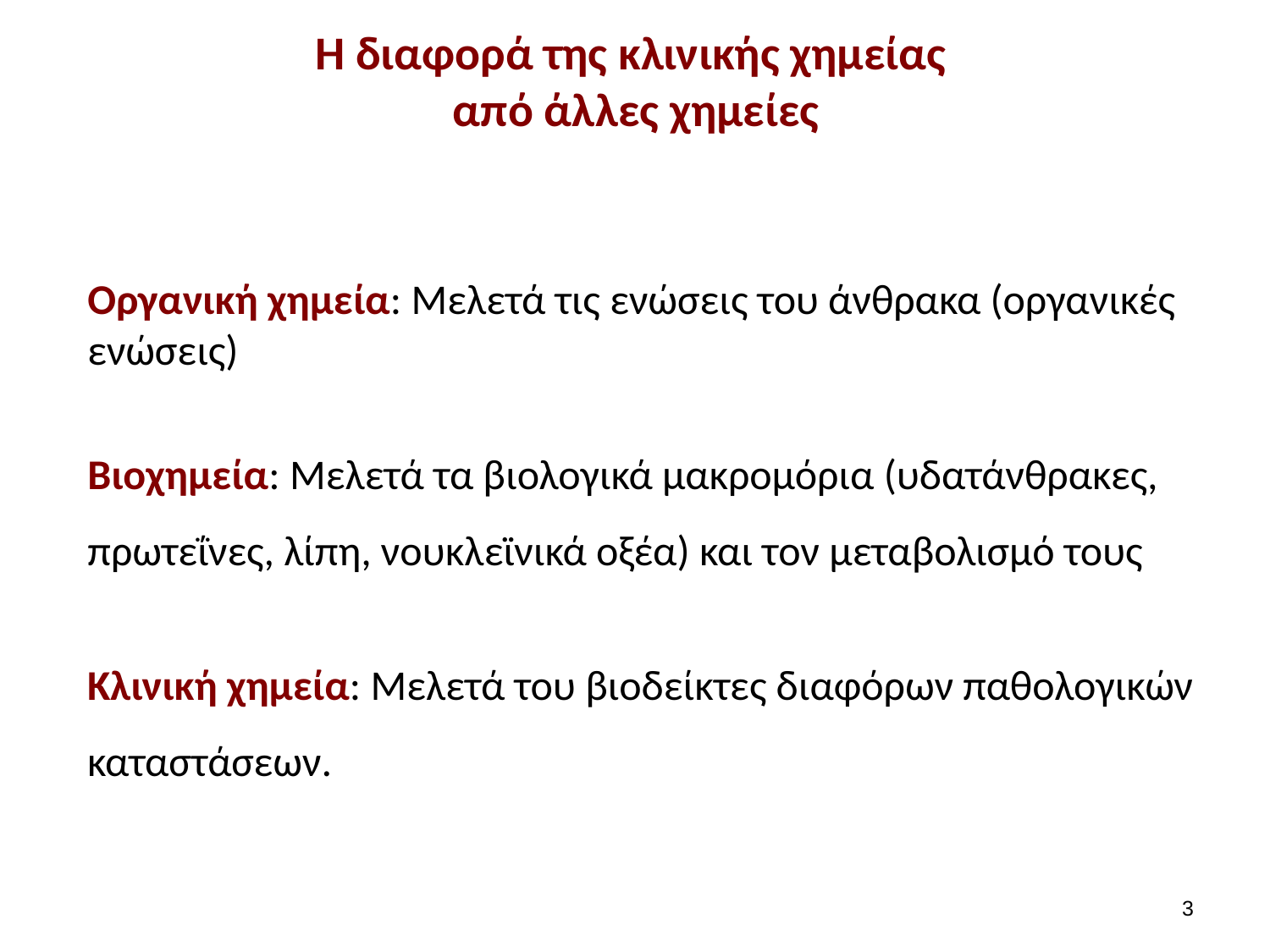

# Η διαφορά της κλινικής χημείας από άλλες χημείες
Οργανική χημεία: Μελετά τις ενώσεις του άνθρακα (οργανικές ενώσεις)
Βιοχημεία: Μελετά τα βιολογικά μακρομόρια (υδατάνθρακες, πρωτεΐνες, λίπη, νουκλεϊνικά οξέα) και τον μεταβολισμό τους
Κλινική χημεία: Μελετά του βιοδείκτες διαφόρων παθολογικών καταστάσεων.

3